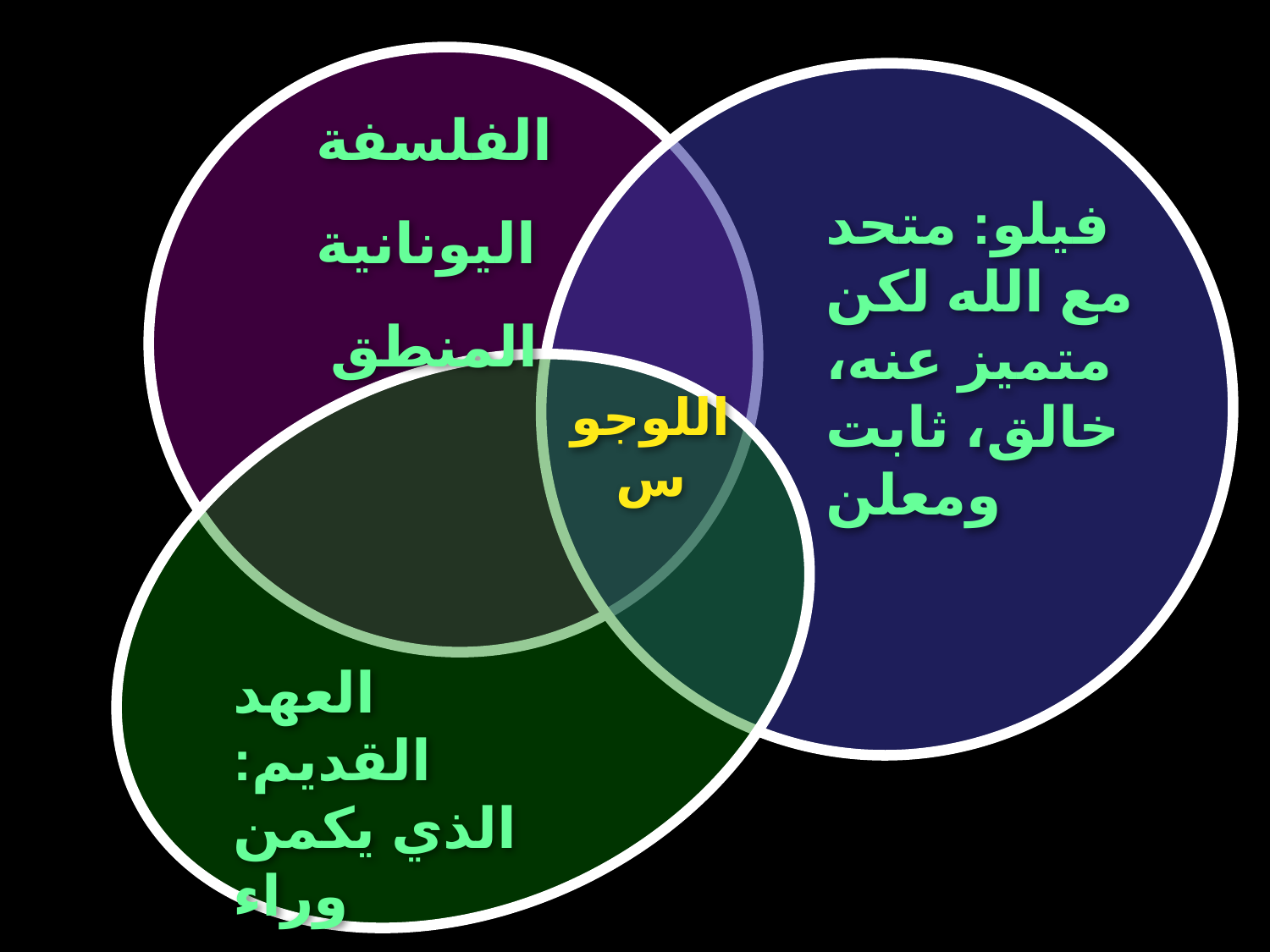

الفلسفة
اليونانية
المنطق
فيلو: متحد مع الله لكن متميز عنه، خالق، ثابت ومعلن

اللوجوس
العهد القديم: الذي يكمن وراء